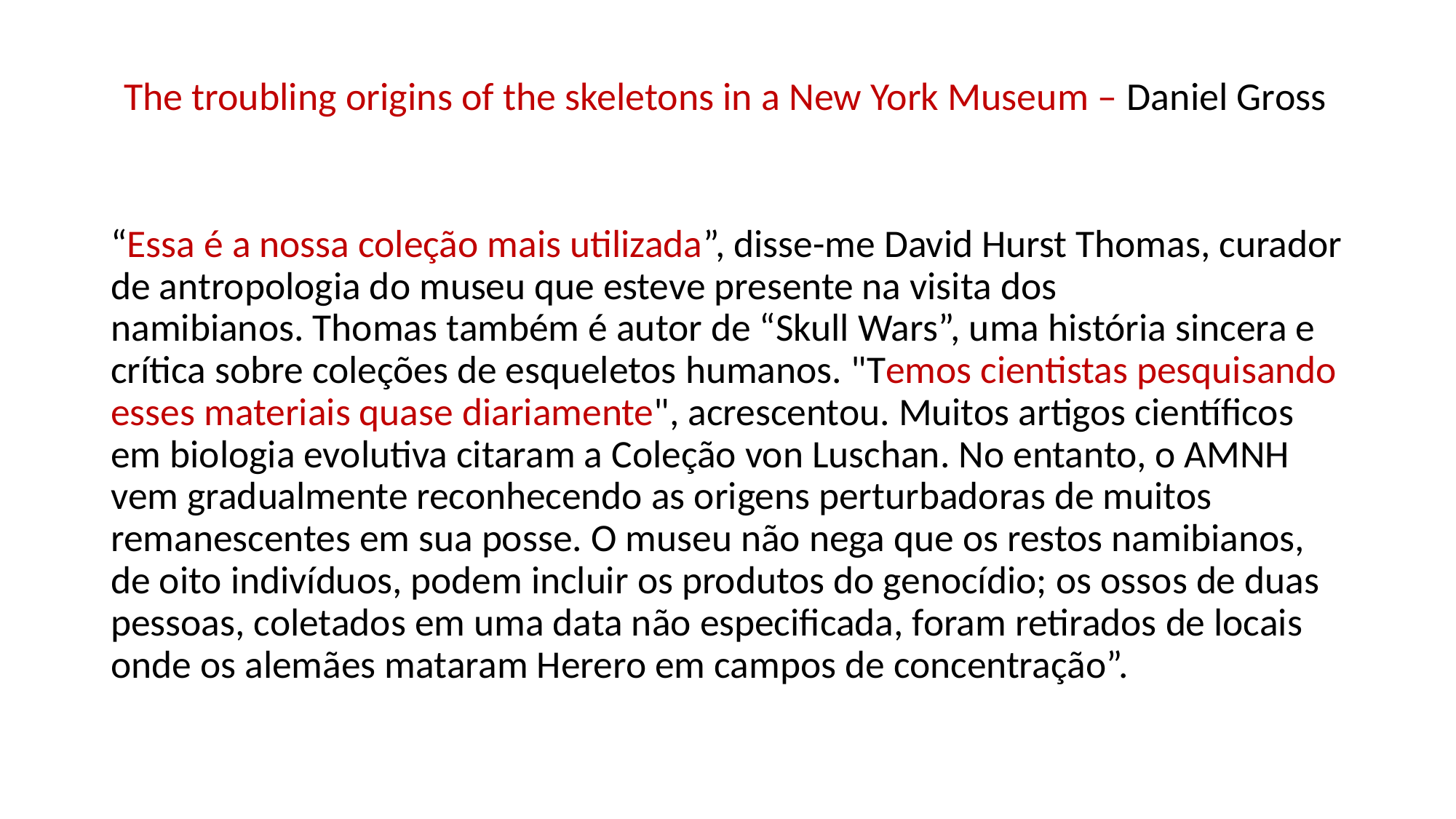

# The troubling origins of the skeletons in a New York Museum – Daniel Gross
“Essa é a nossa coleção mais utilizada”, disse-me David Hurst Thomas, curador de antropologia do museu que esteve presente na visita dos namibianos. Thomas também é autor de “Skull Wars”, uma história sincera e crítica sobre coleções de esqueletos humanos. "Temos cientistas pesquisando esses materiais quase diariamente", acrescentou. Muitos artigos científicos em biologia evolutiva citaram a Coleção von Luschan. No entanto, o AMNH vem gradualmente reconhecendo as origens perturbadoras de muitos remanescentes em sua posse. O museu não nega que os restos namibianos, de oito indivíduos, podem incluir os produtos do genocídio; os ossos de duas pessoas, coletados em uma data não especificada, foram retirados de locais onde os alemães mataram Herero em campos de concentração”.